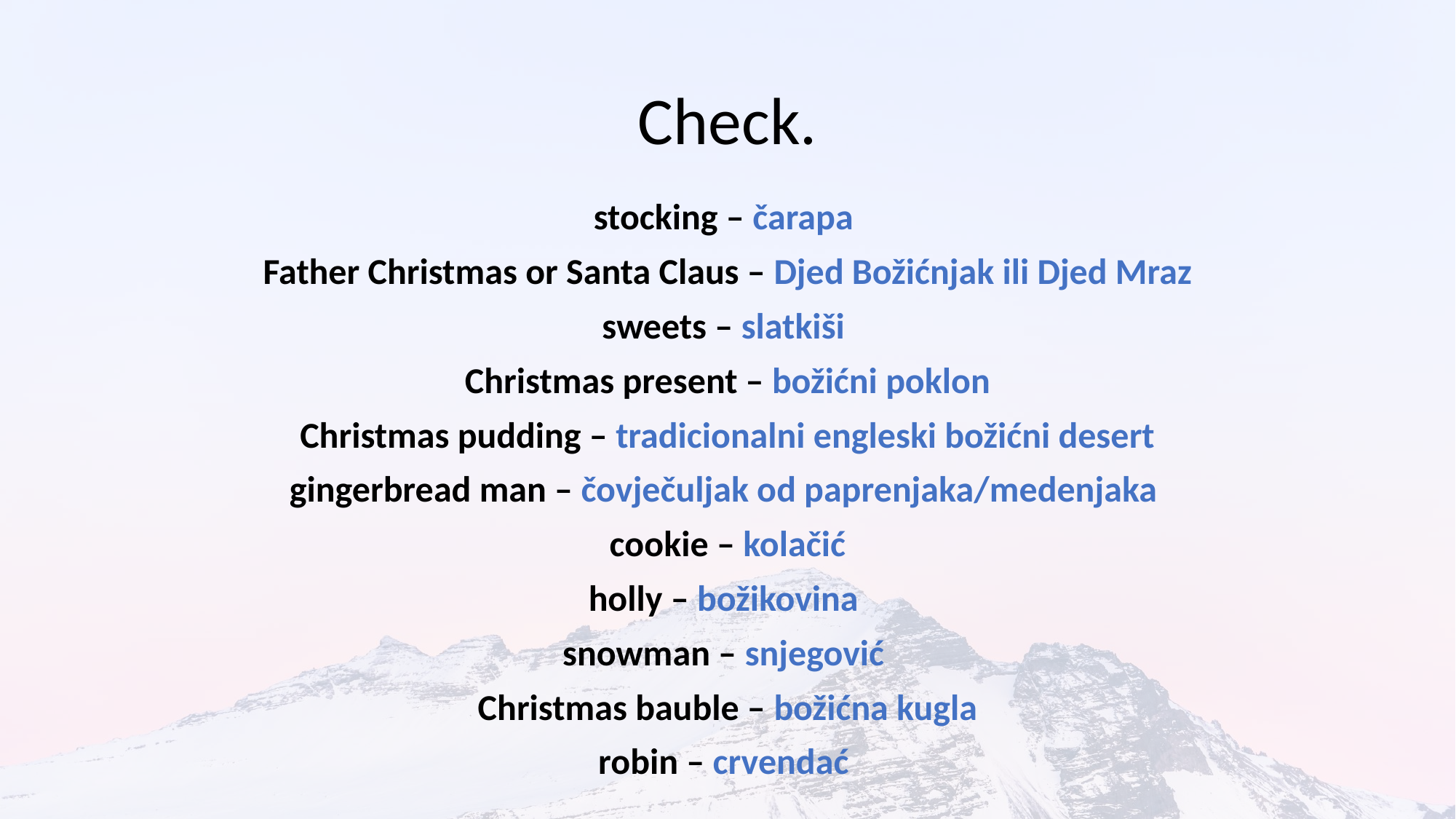

# Check.
stocking – čarapa
Father Christmas or Santa Claus – Djed Božićnjak ili Djed Mraz
sweets – slatkiši
Christmas present – božićni poklon
Christmas pudding – tradicionalni engleski božićni desert
gingerbread man – čovječuljak od paprenjaka/medenjaka
cookie – kolačić
holly – božikovina
snowman – snjegović
Christmas bauble – božićna kugla
robin – crvendać